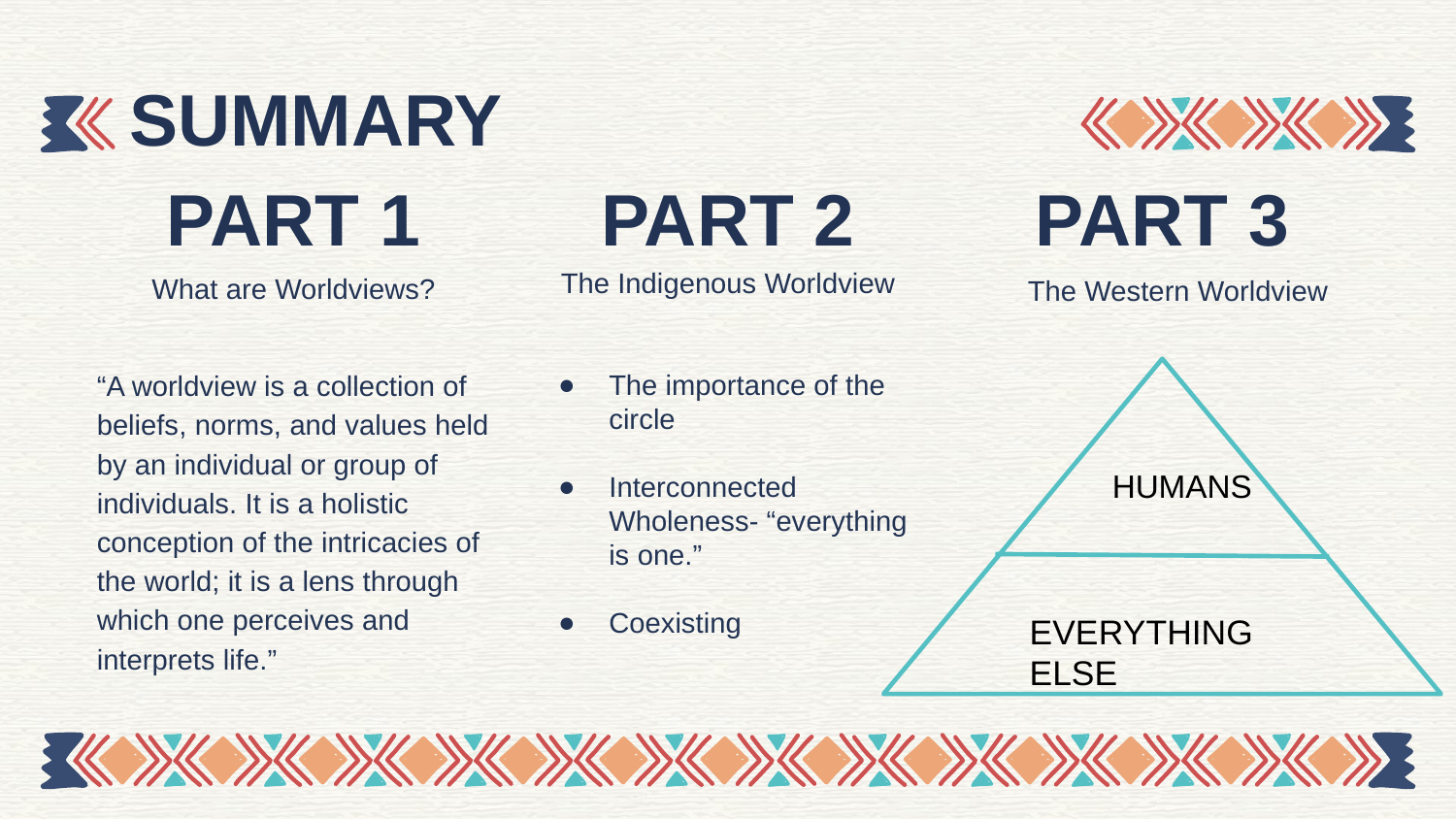

SUMMARY
# PART 3
PART 2
PART 1
The Western Worldview

The Indigenous Worldview

The importance of the circle

Interconnected Wholeness- “everything is one.”

Coexisting

What are Worldviews?

“A worldview is a collection of beliefs, norms, and values held by an individual or group of individuals. It is a holistic conception of the intricacies of the world; it is a lens through which one perceives and interprets life.”

HUMANS
EVERYTHING ELSE